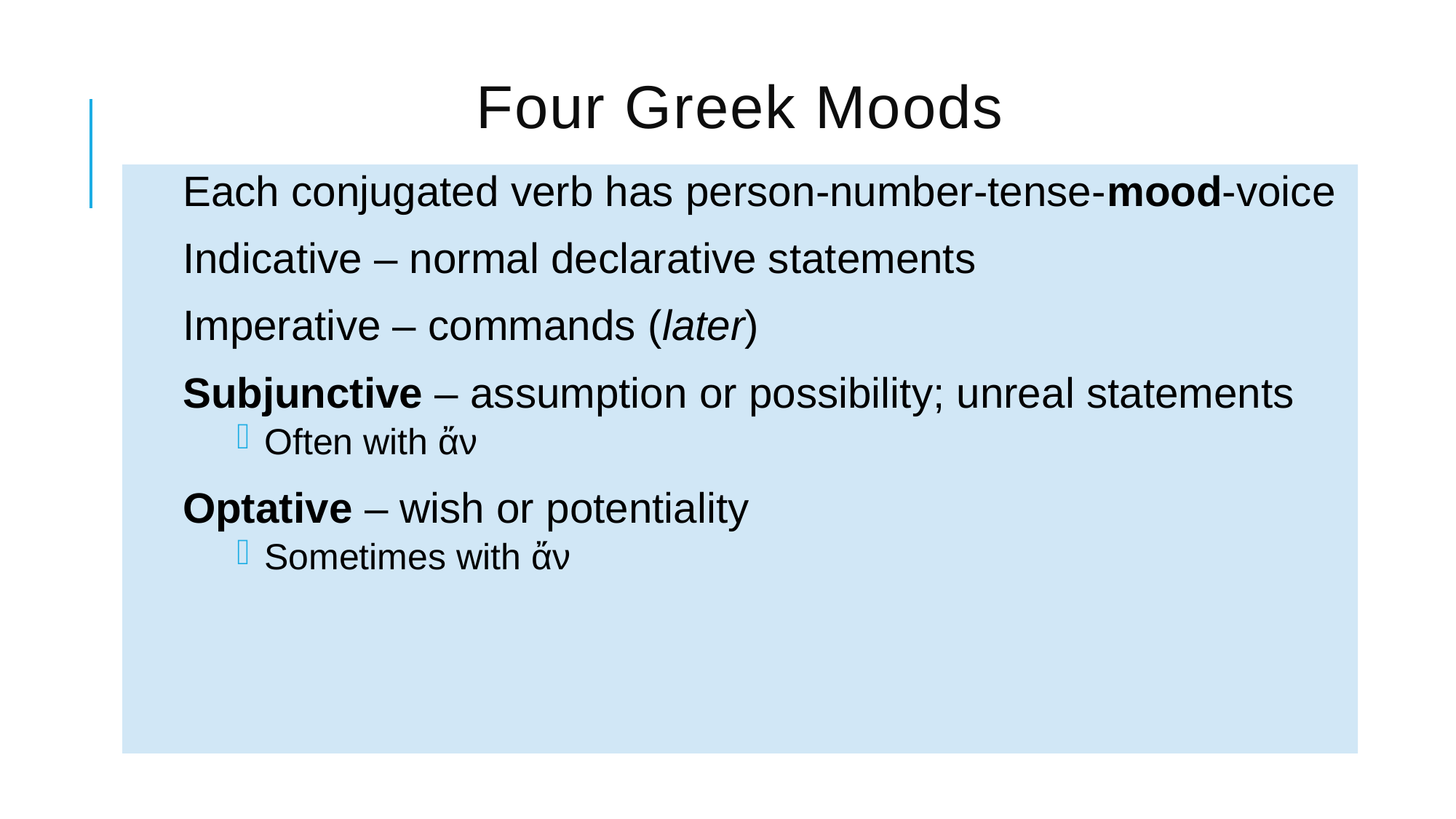

# Four Greek Moods
Each conjugated verb has person-number-tense-mood-voice
Indicative – normal declarative statements
Imperative – commands (later)
Subjunctive – assumption or possibility; unreal statements
Often with ἄν
Optative – wish or potentiality
Sometimes with ἄν